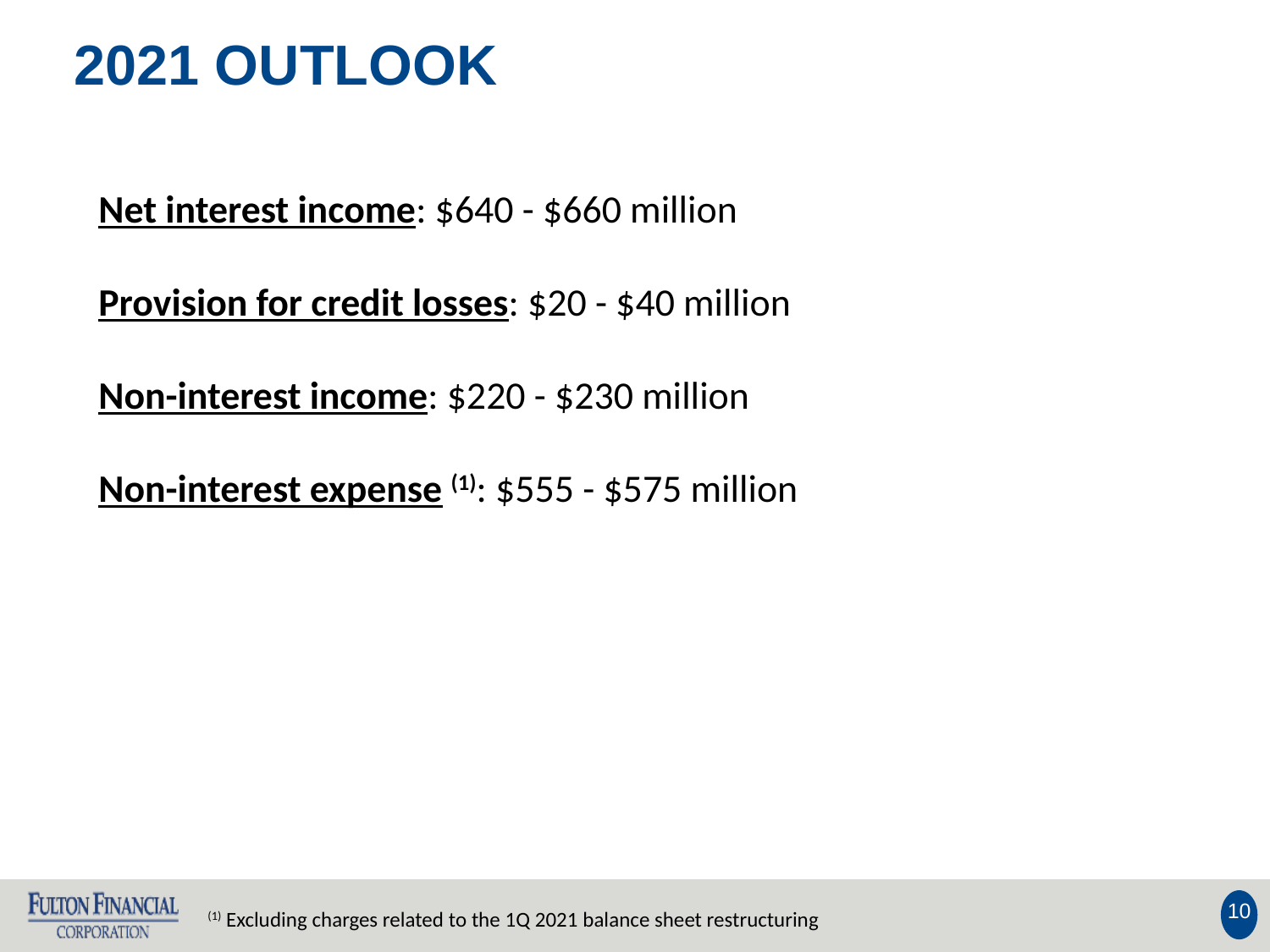

2021 OUTLOOK
Net interest income: $640 - $660 million

Provision for credit losses: $20 - $40 million

Non-interest income: $220 - $230 million

Non-interest expense (1): $555 - $575 million
10
(1) Excluding charges related to the 1Q 2021 balance sheet restructuring